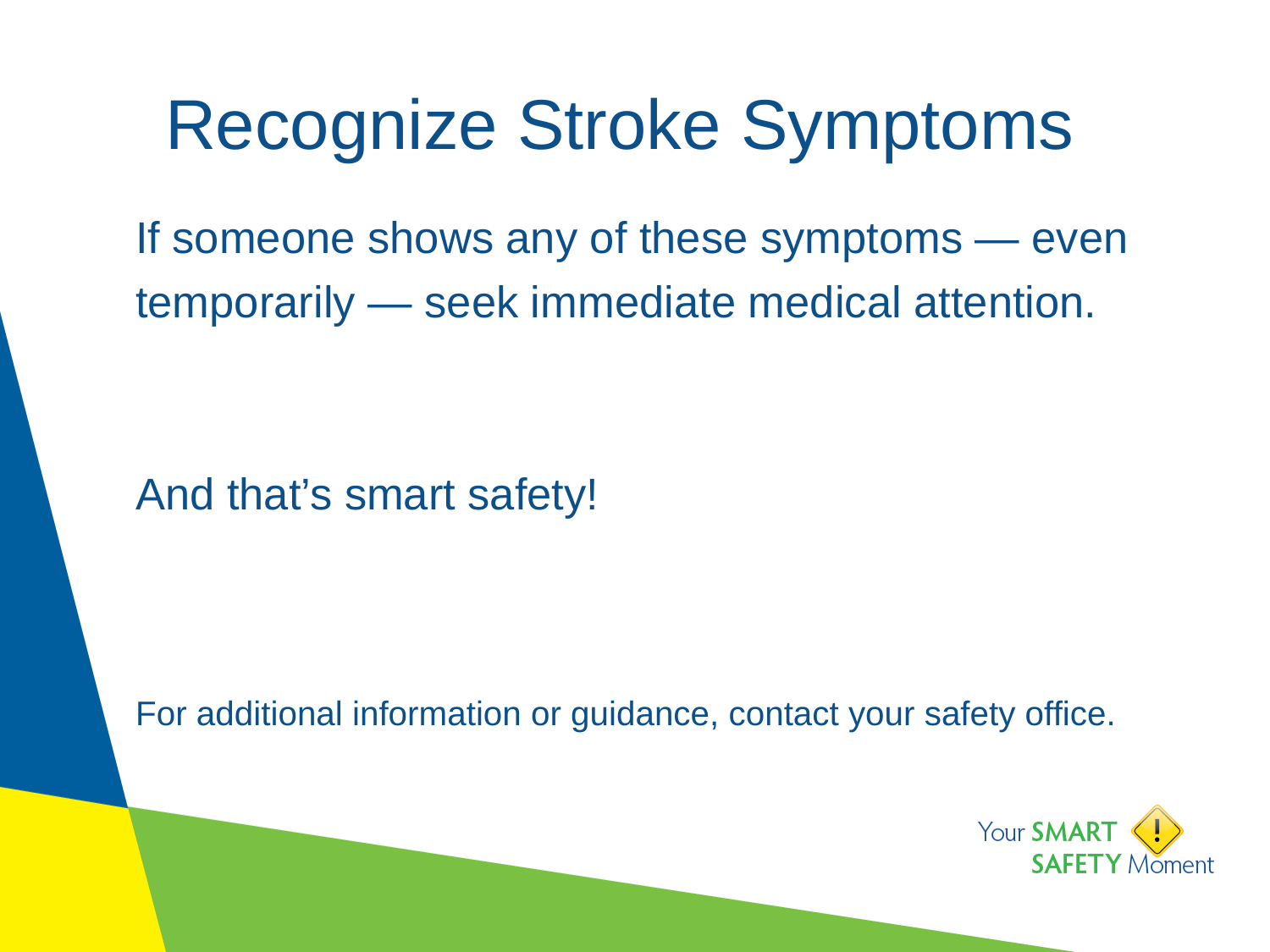

# Recognize Stroke Symptoms

If someone shows any of these symptoms — even temporarily — seek immediate medical attention.

And that’s smart safety!

For additional information or guidance, contact your safety office.